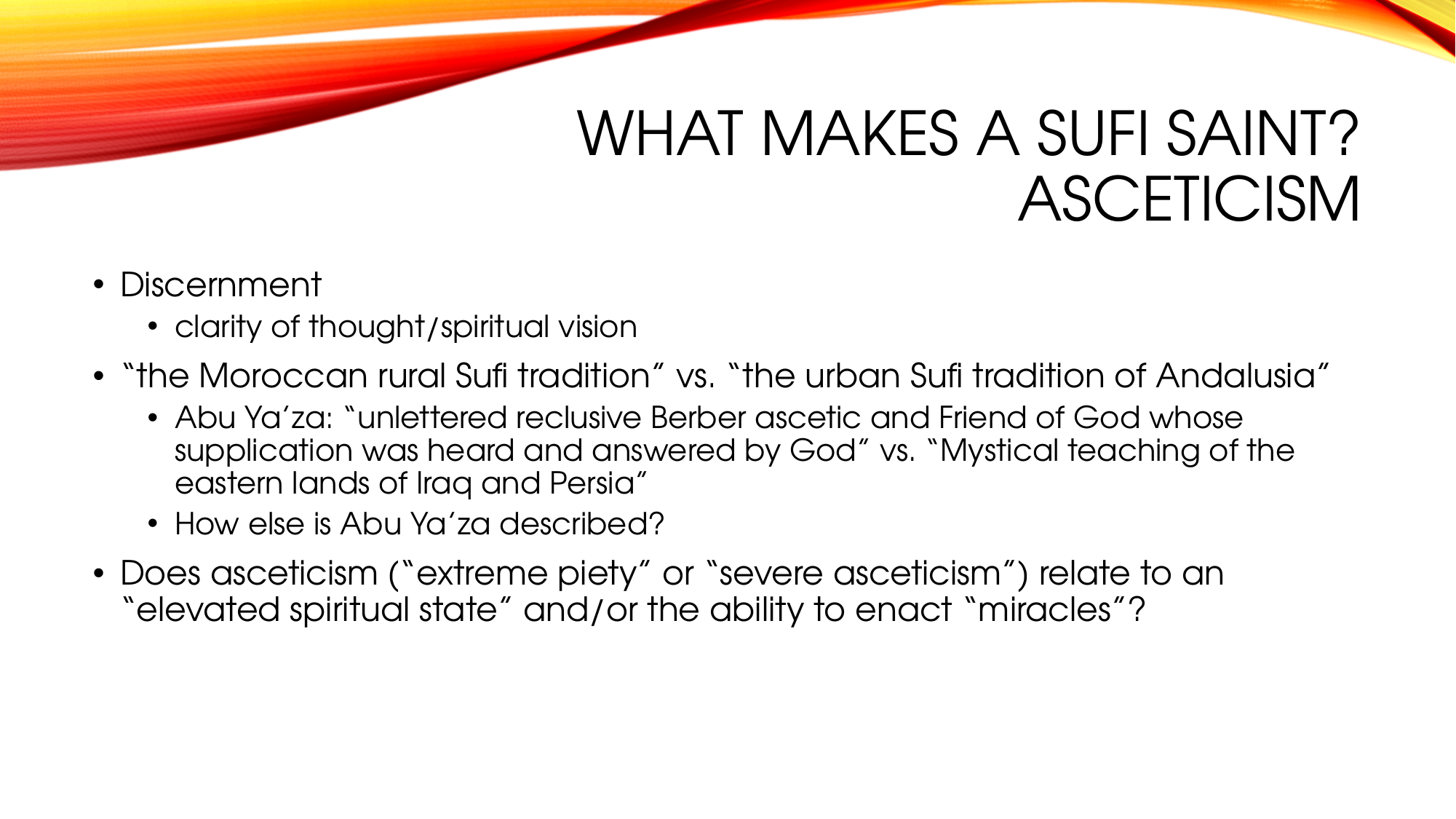

# What Makes a sufi saint? asceticism
Discernment
clarity of thought/spiritual vision
“the Moroccan rural Sufi tradition” vs. “the urban Sufi tradition of Andalusia”
Abu Ya’za: “unlettered reclusive Berber ascetic and Friend of God whose supplication was heard and answered by God” vs. “Mystical teaching of the eastern lands of Iraq and Persia”
How else is Abu Ya’za described?
Does asceticism (“extreme piety” or “severe asceticism”) relate to an “elevated spiritual state” and/or the ability to enact “miracles”?